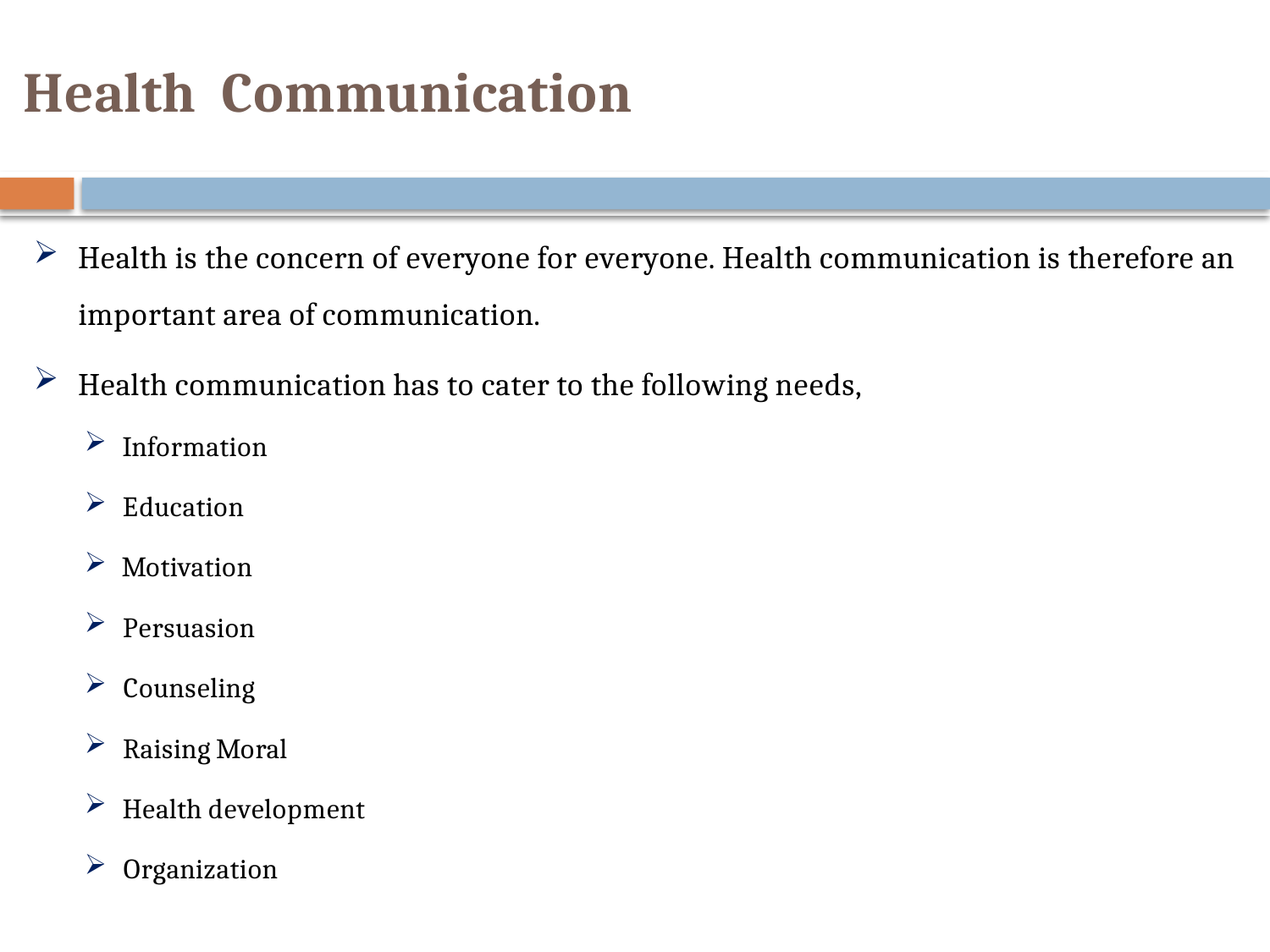

# Health  Communication
Health is the concern of everyone for everyone. Health communication is therefore an important area of communication.
Health communication has to cater to the following needs,
Information
Education
Motivation
Persuasion
Counseling
Raising Moral
Health development
Organization